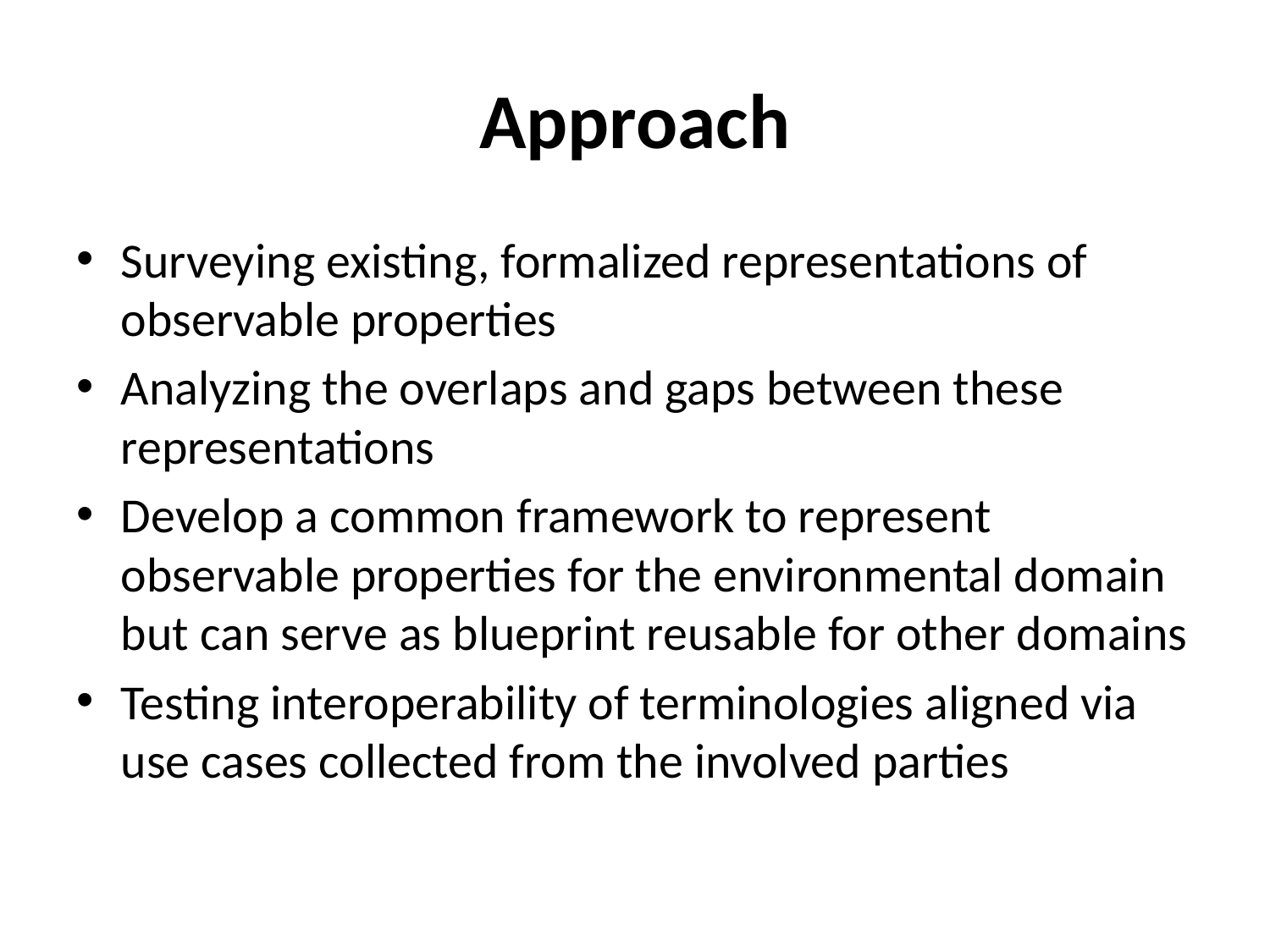

# Approach
Surveying existing, formalized representations of observable properties
Analyzing the overlaps and gaps between these representations
Develop a common framework to represent observable properties for the environmental domain but can serve as blueprint reusable for other domains
Testing interoperability of terminologies aligned via use cases collected from the involved parties